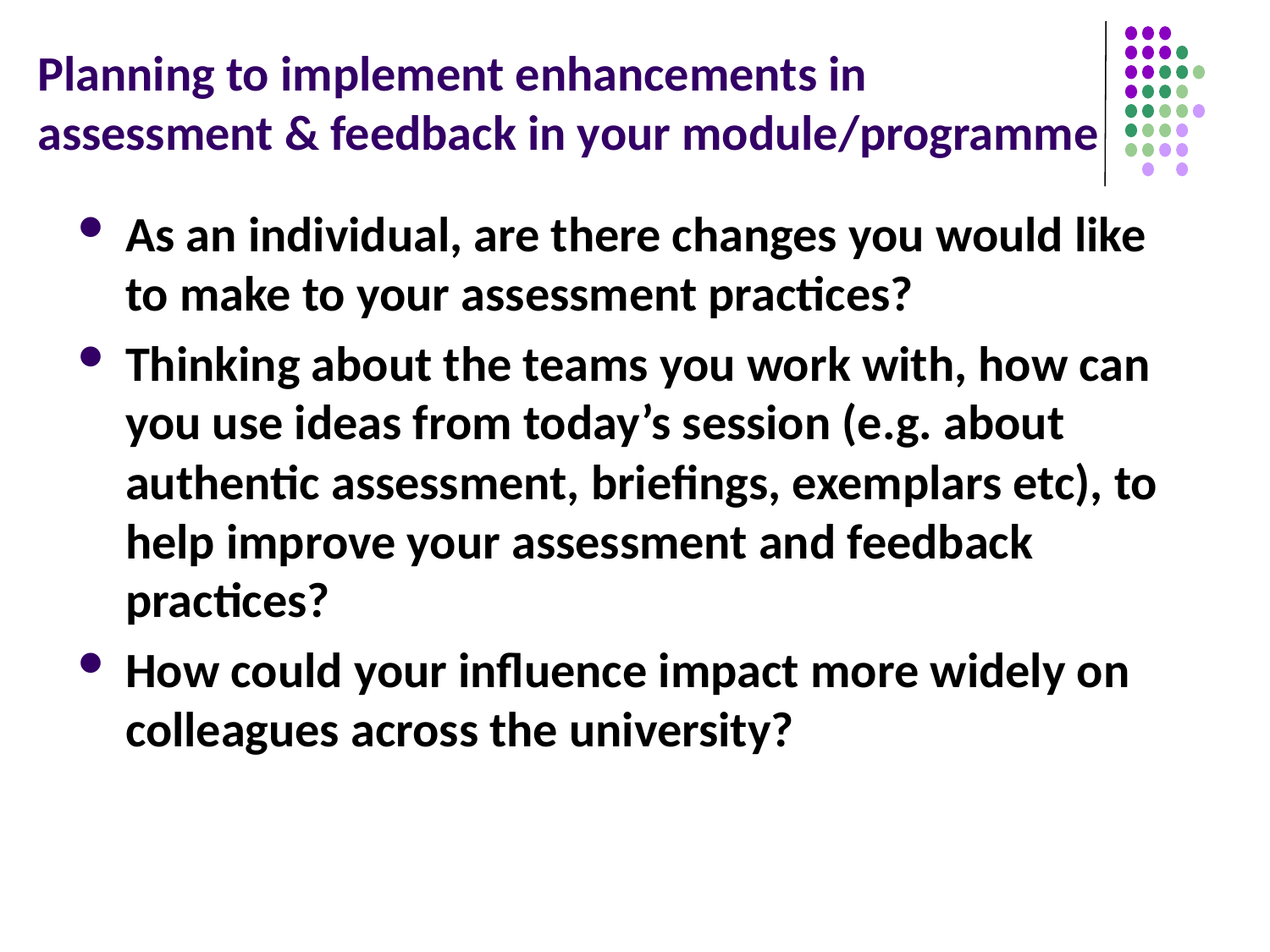

# Planning to implement enhancements in assessment & feedback in your module/programme
As an individual, are there changes you would like to make to your assessment practices?
Thinking about the teams you work with, how can you use ideas from today’s session (e.g. about authentic assessment, briefings, exemplars etc), to help improve your assessment and feedback practices?
How could your influence impact more widely on colleagues across the university?